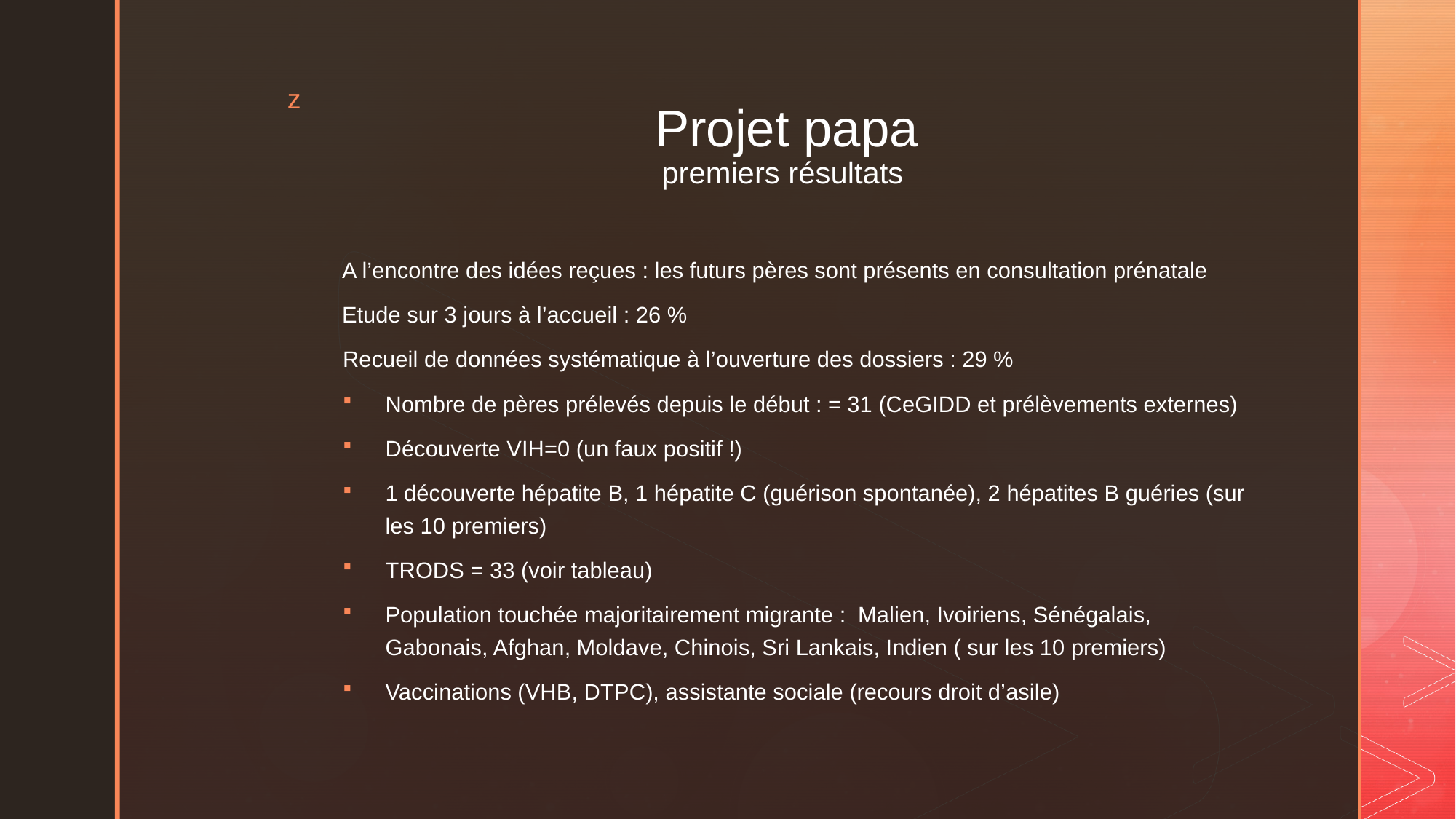

# Projet papa premiers résultats
A l’encontre des idées reçues : les futurs pères sont présents en consultation prénatale
Etude sur 3 jours à l’accueil : 26 %
Recueil de données systématique à l’ouverture des dossiers : 29 %
Nombre de pères prélevés depuis le début : = 31 (CeGIDD et prélèvements externes)
Découverte VIH=0 (un faux positif !)
1 découverte hépatite B, 1 hépatite C (guérison spontanée), 2 hépatites B guéries (sur les 10 premiers)
TRODS = 33 (voir tableau)
Population touchée majoritairement migrante :  Malien, Ivoiriens, Sénégalais, Gabonais, Afghan, Moldave, Chinois, Sri Lankais, Indien ( sur les 10 premiers)
Vaccinations (VHB, DTPC), assistante sociale (recours droit d’asile)